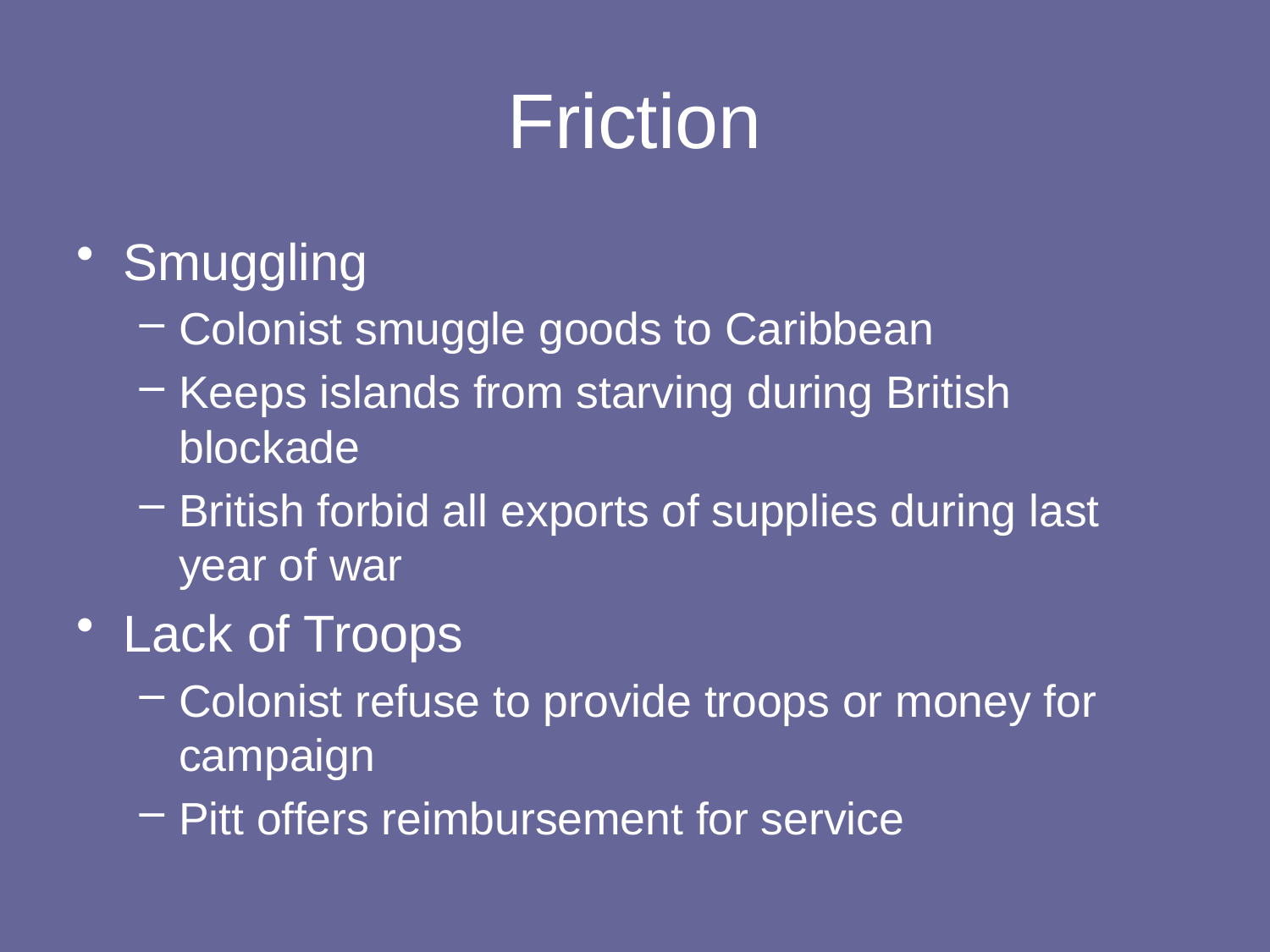

# Friction
Smuggling
Colonist smuggle goods to Caribbean
Keeps islands from starving during British blockade
British forbid all exports of supplies during last year of war
Lack of Troops
Colonist refuse to provide troops or money for campaign
Pitt offers reimbursement for service